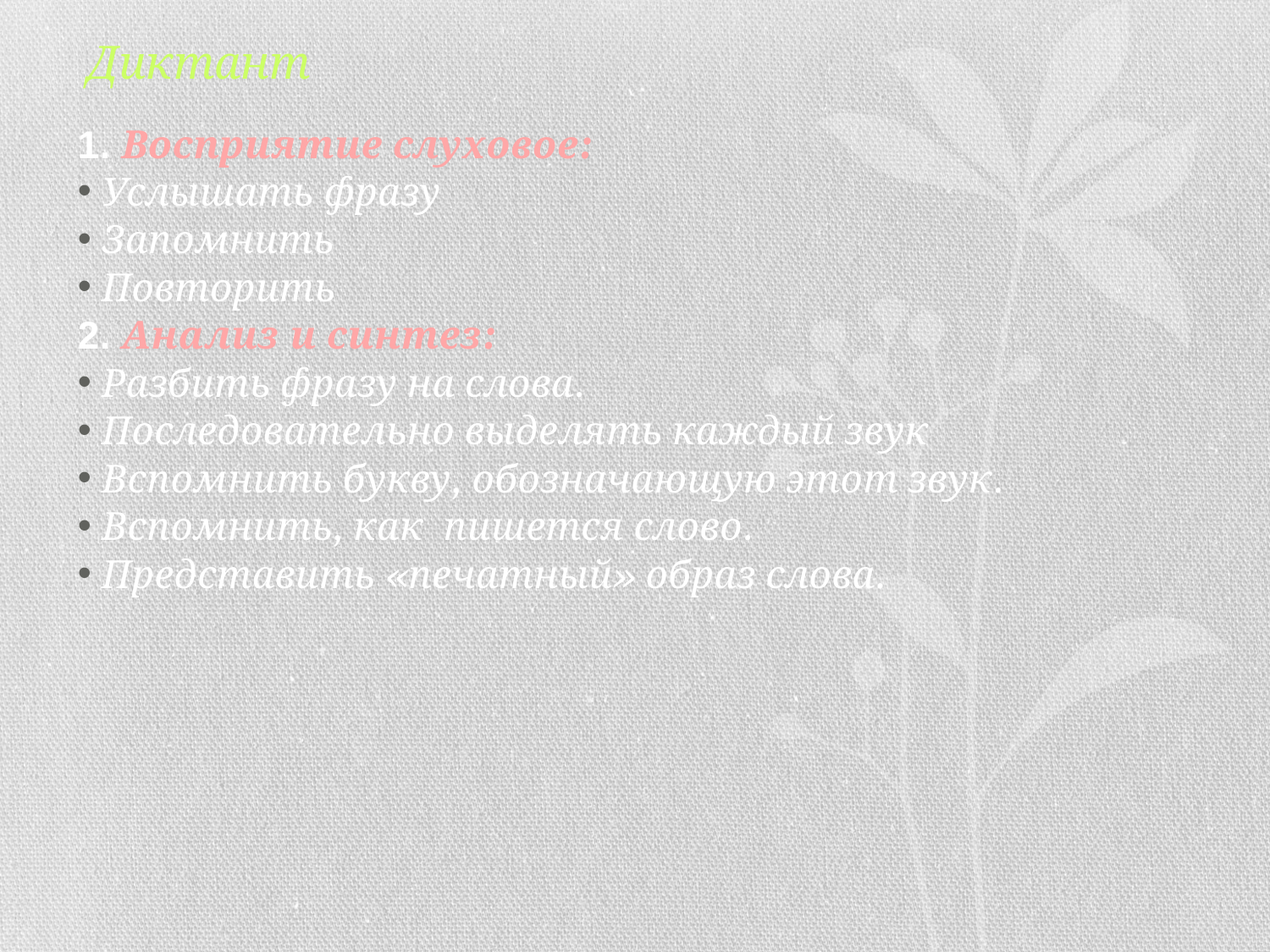

# Диктант
1. Восприятие слуховое:
Услышать фразу
Запомнить
Повторить
2. Анализ и синтез:
Разбить фразу на слова.
Последовательно выделять каждый звук
Вспомнить букву, обозначающую этот звук.
Вспомнить, как  пишется слово.
Представить «печатный» образ слова.